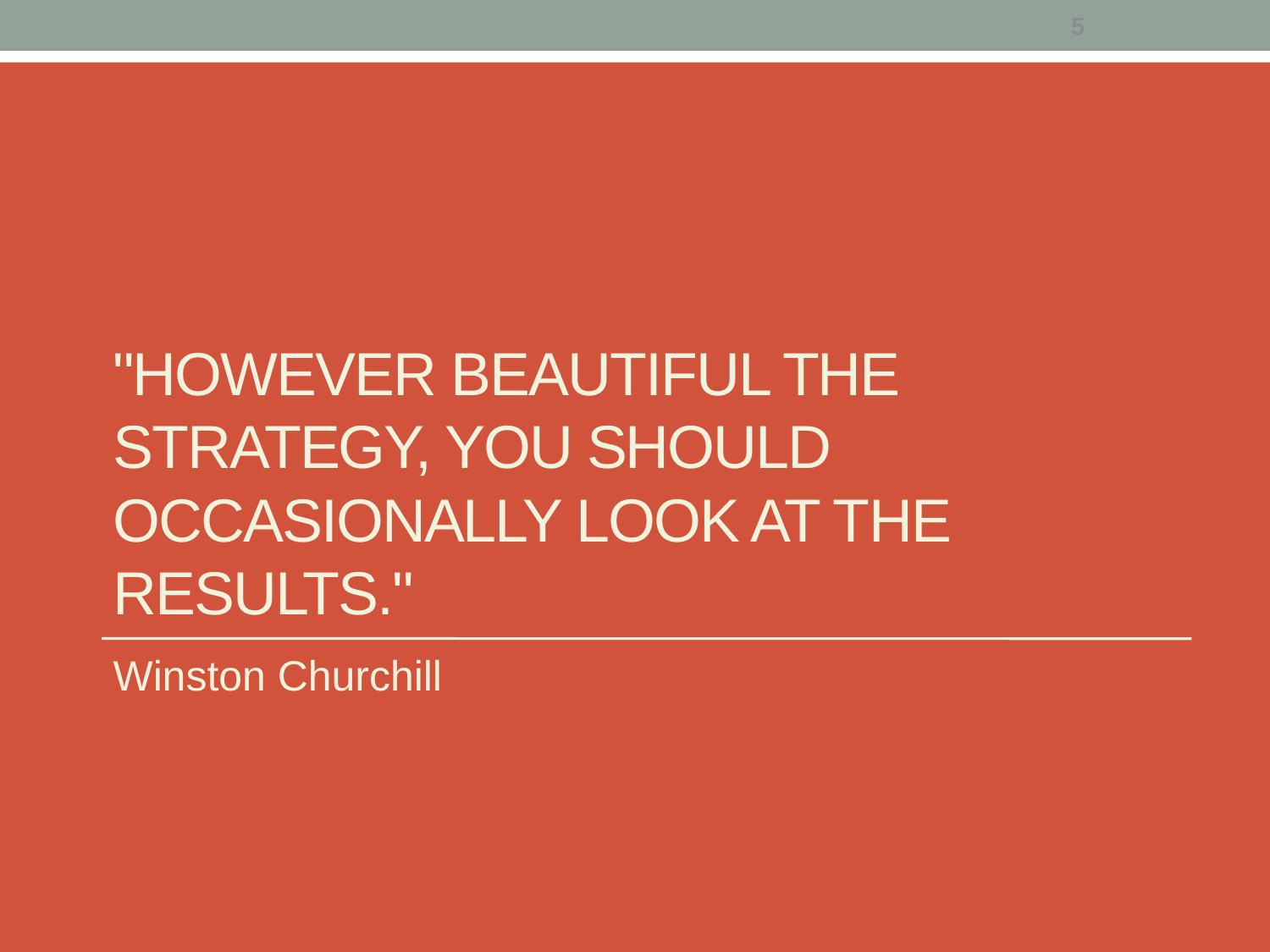

5
# "However beautiful the strategy, you should occasionally look at the results."
Winston Churchill